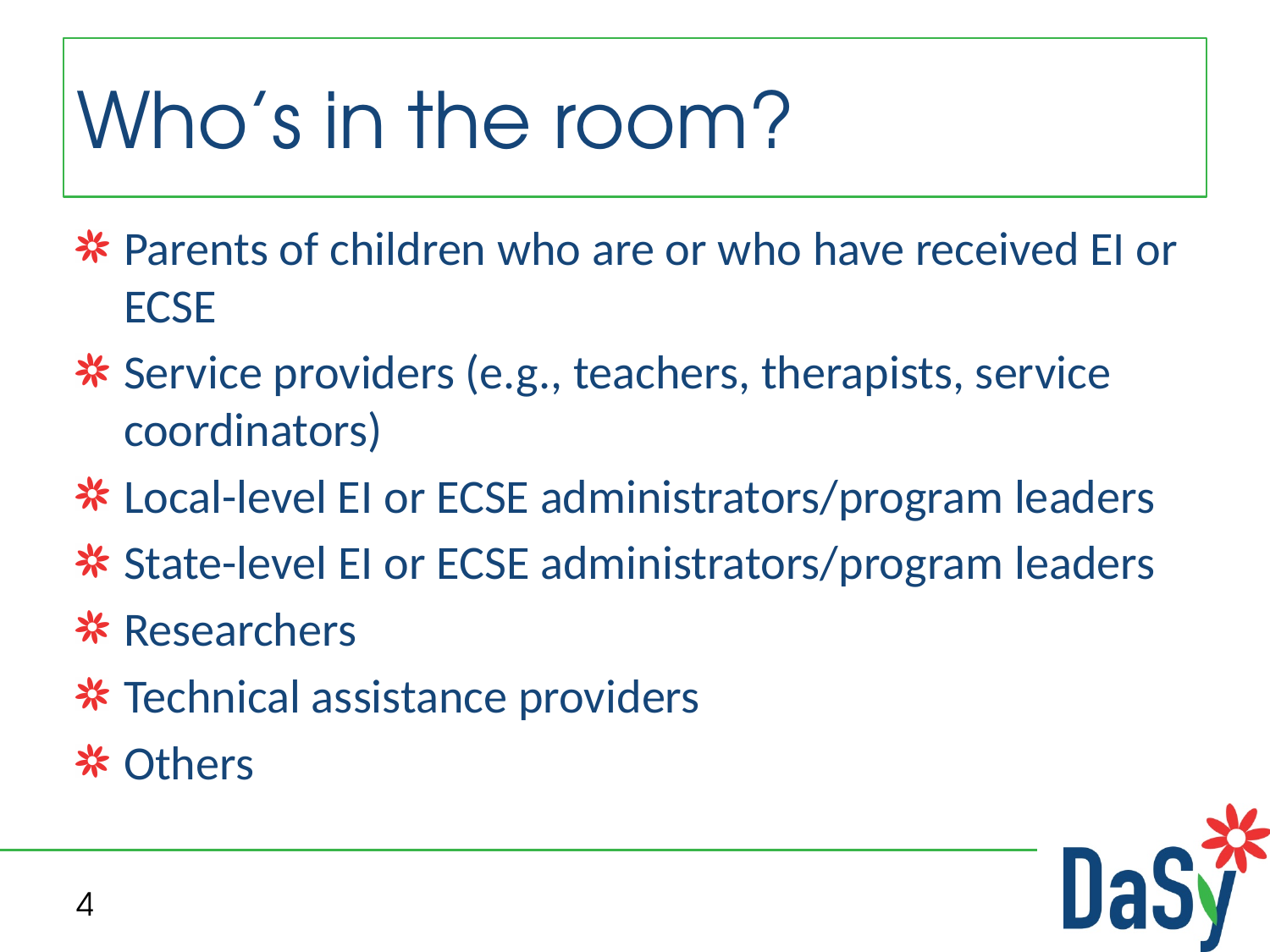

# Who’s in the room?
Parents of children who are or who have received EI or ECSE
Service providers (e.g., teachers, therapists, service coordinators)
Local-level EI or ECSE administrators/program leaders
State-level EI or ECSE administrators/program leaders
Researchers
Technical assistance providers
Others
4